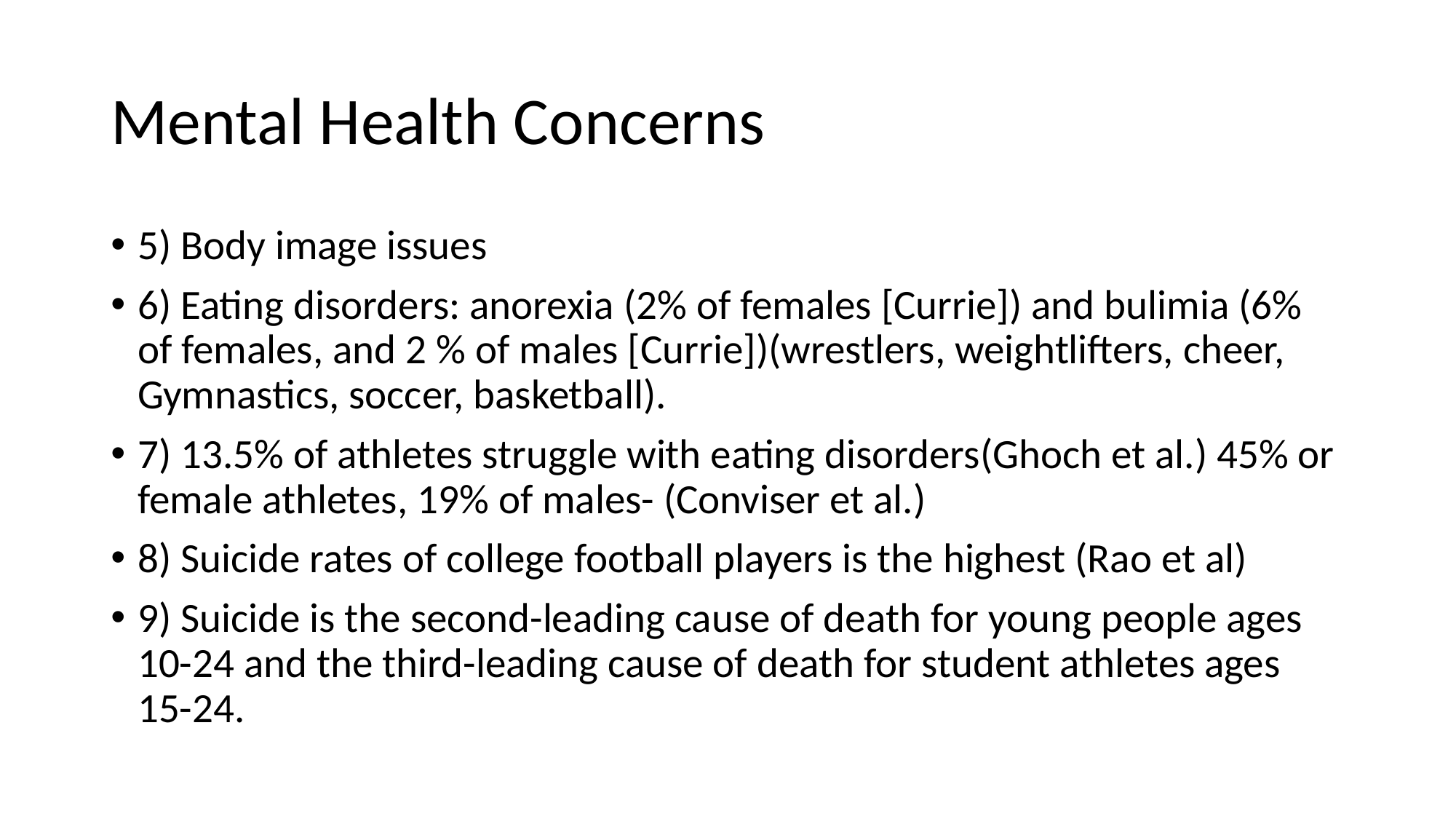

# Mental Health Concerns
5) Body image issues
6) Eating disorders: anorexia (2% of females [Currie]) and bulimia (6% of females, and 2 % of males [Currie])(wrestlers, weightlifters, cheer, Gymnastics, soccer, basketball).
7) 13.5% of athletes struggle with eating disorders(Ghoch et al.) 45% or female athletes, 19% of males- (Conviser et al.)
8) Suicide rates of college football players is the highest (Rao et al)
9) Suicide is the second-leading cause of death for young people ages 10-24 and the third-leading cause of death for student athletes ages 15-24.